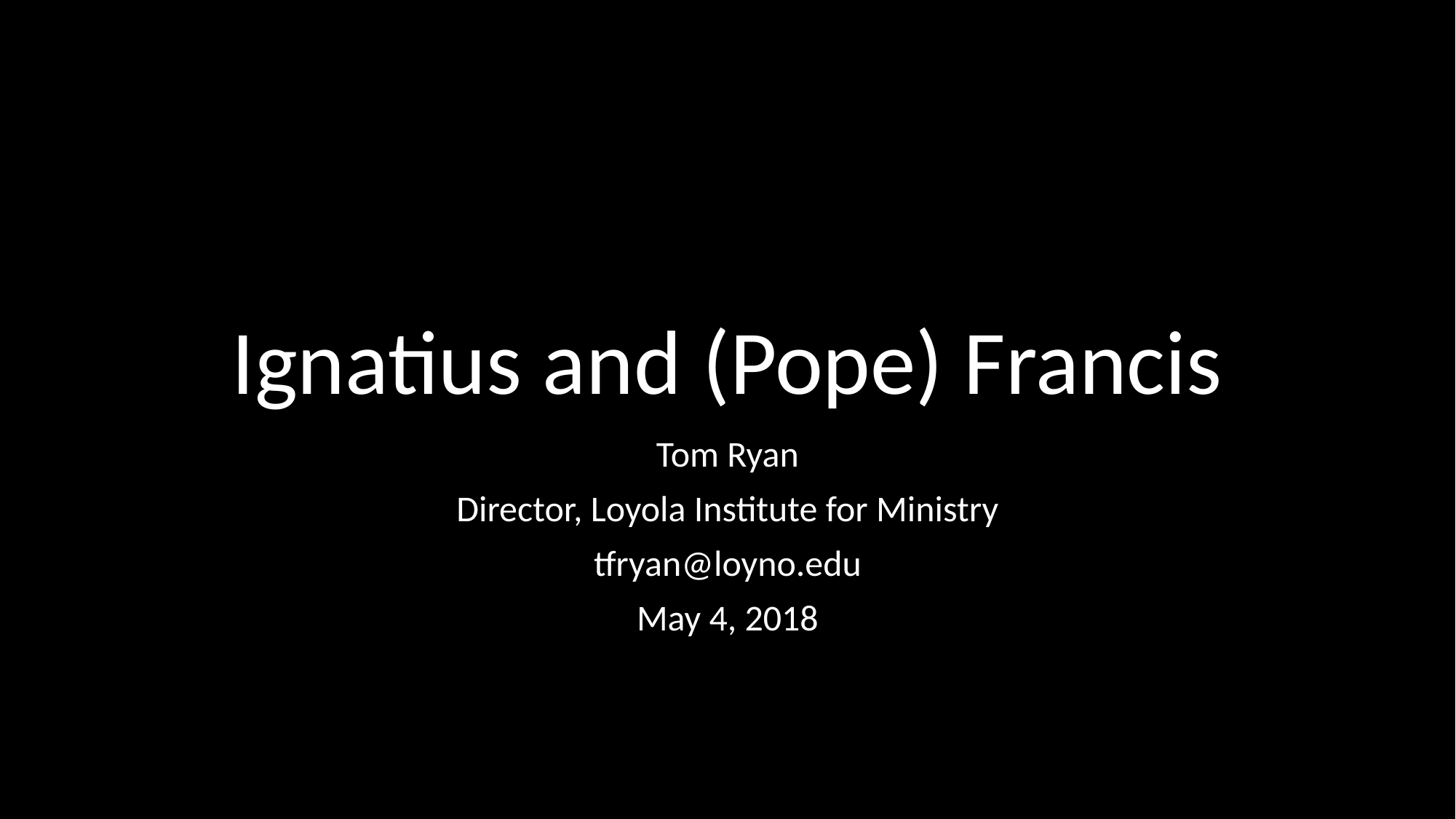

# Ignatius and (Pope) Francis
Tom Ryan
Director, Loyola Institute for Ministry
tfryan@loyno.edu
May 4, 2018